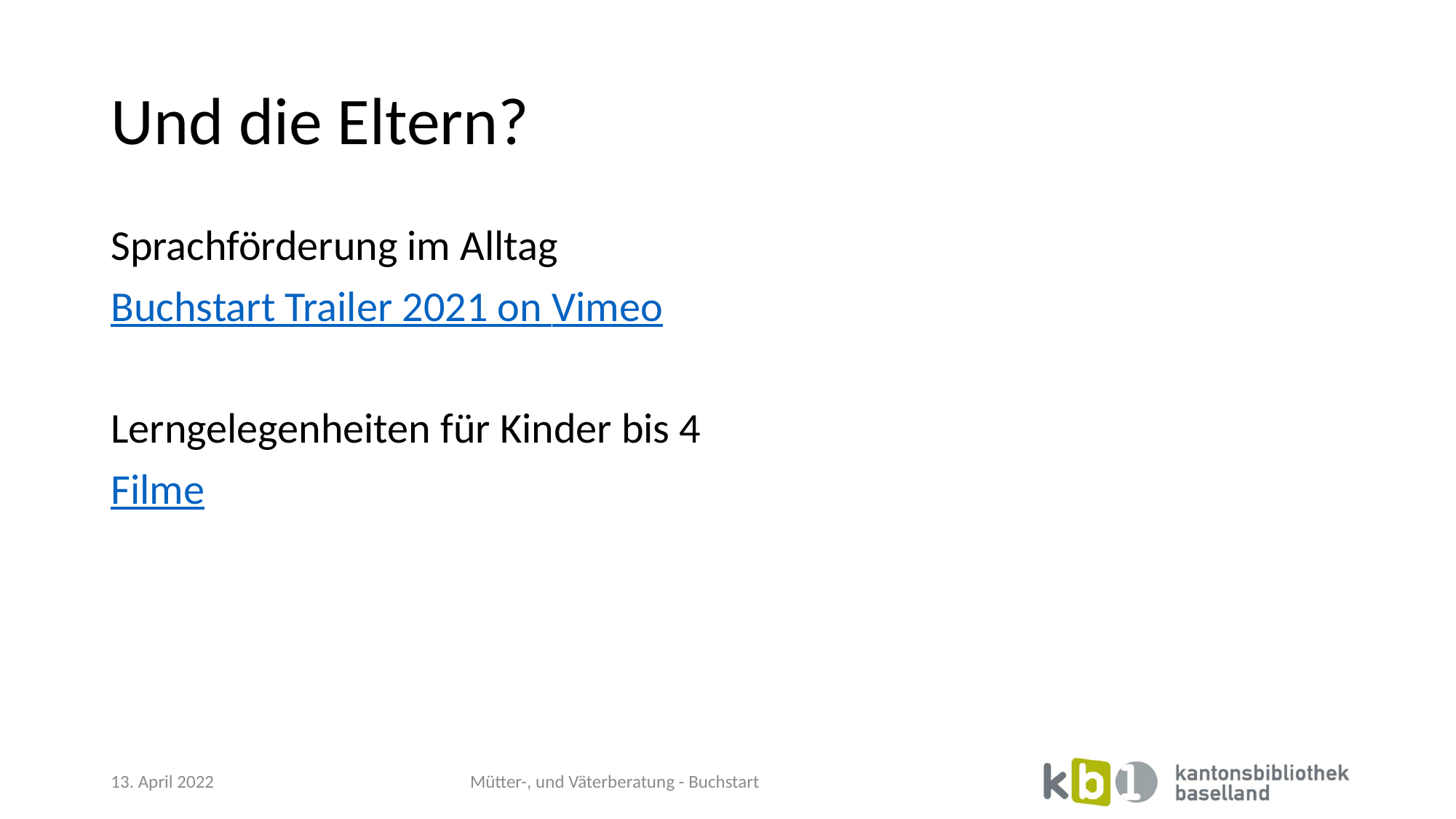

# Und die Eltern?
Sprachförderung im Alltag
Buchstart Trailer 2021 on Vimeo

Lerngelegenheiten für Kinder bis 4
Filme

13. April 2022
Mütter-, und Väterberatung - Buchstart